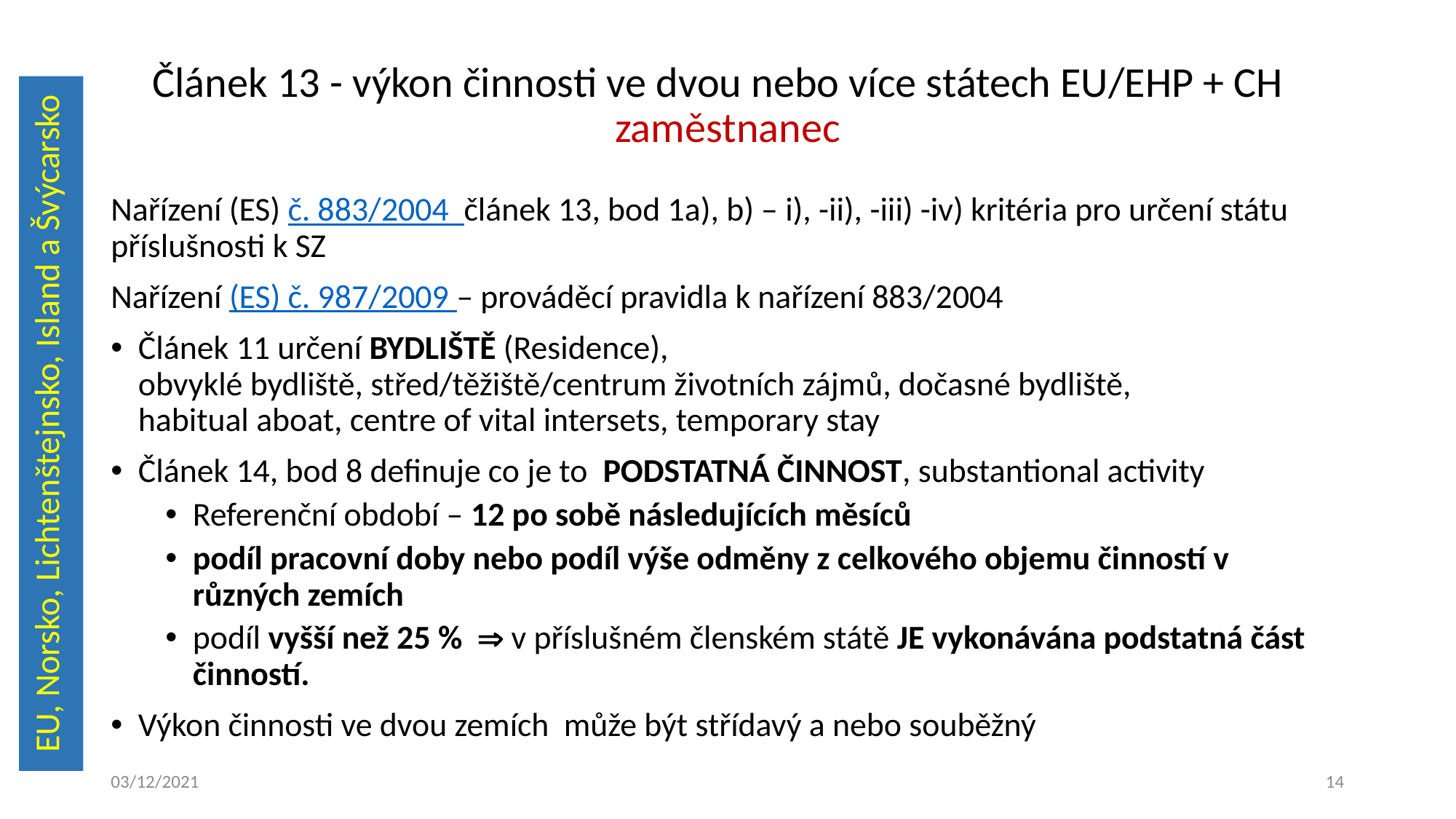

# Článek 13 - výkon činnosti ve dvou nebo více státech EU/EHP + CH zaměstnanec
EU, Norsko, Lichtenštejnsko, Island a Švýcarsko
Nařízení (ES) č. 883/2004  článek 13, bod 1a), b) – i), -ii), -iii) -iv) kritéria pro určení státu příslušnosti k SZ
Nařízení (ES) č. 987/2009 – prováděcí pravidla k nařízení 883/2004
Článek 11 určení BYDLIŠTĚ (Residence),
obvyklé bydliště, střed/těžiště/centrum životních zájmů, dočasné bydliště,
habitual aboat, centre of vital intersets, temporary stay
Článek 14, bod 8 definuje co je to  PODSTATNÁ ČINNOST, substantional activity
Referenční období – 12 po sobě následujících měsíců
podíl pracovní doby nebo podíl výše odměny z celkového objemu činností v různých zemích
podíl vyšší než 25 %  ⇒ v příslušném členském státě JE vykonávána podstatná část činností.
Výkon činnosti ve dvou zemích  může být střídavý a nebo souběžný

03/12/2021
14